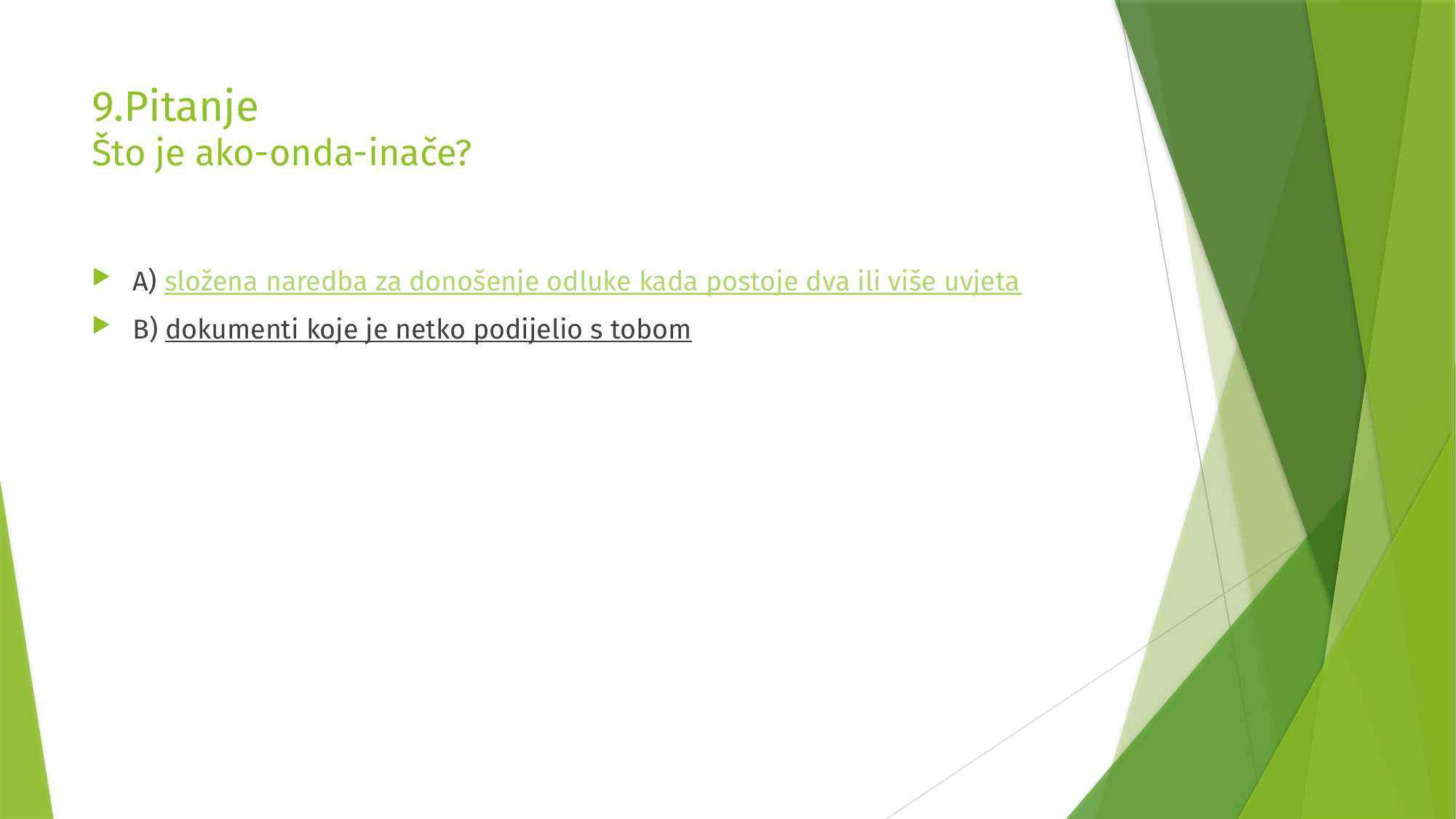

# 9.Pitanje Što je ako-onda-inače?
A) složena naredba za donošenje odluke kada postoje dva ili više uvjeta
B) dokumenti koje je netko podijelio s tobom